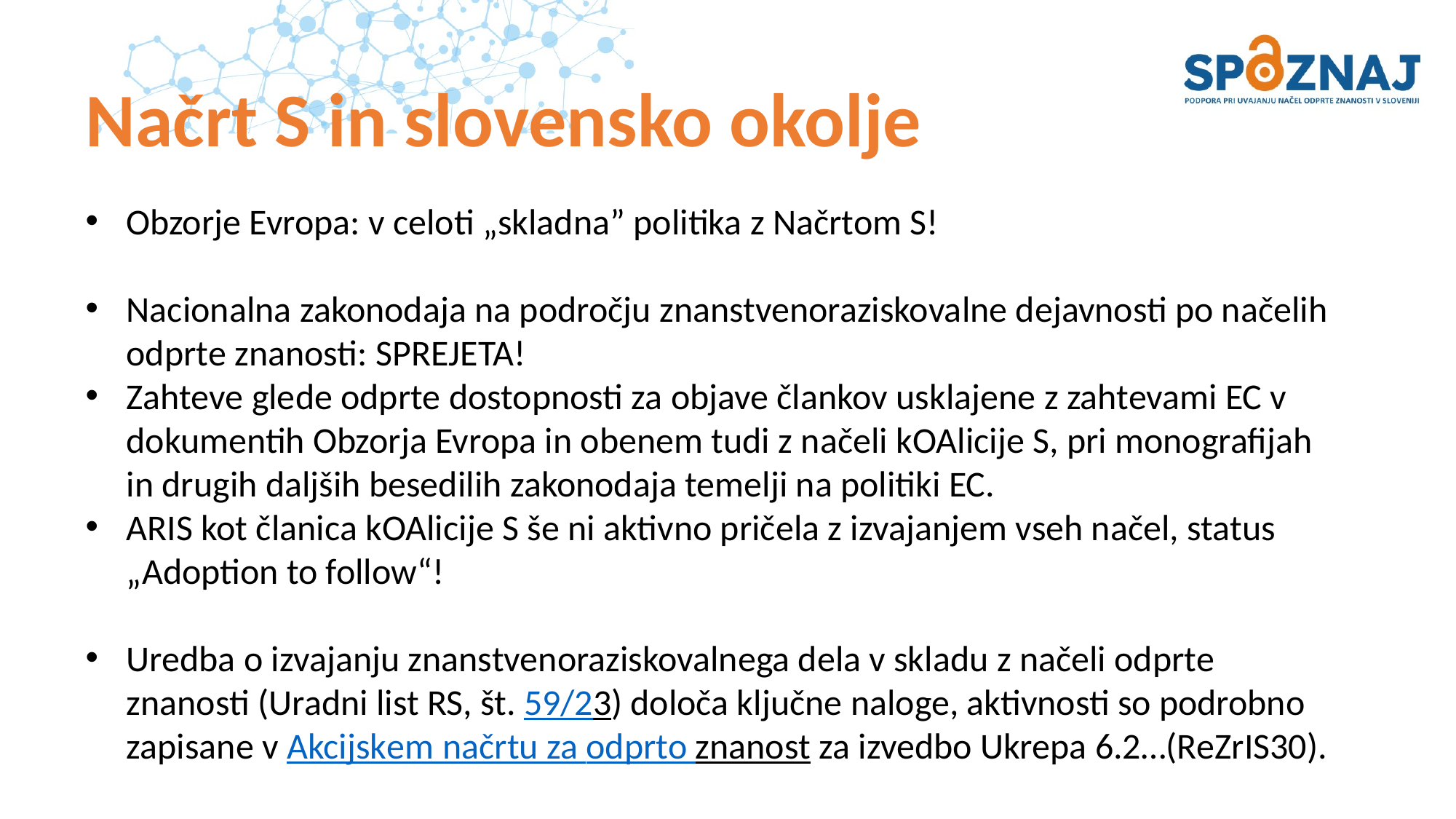

# Načrt S in slovensko okolje
Obzorje Evropa: v celoti „skladna” politika z Načrtom S!

Nacionalna zakonodaja na področju znanstvenoraziskovalne dejavnosti po načelih odprte znanosti: SPREJETA!
Zahteve glede odprte dostopnosti za objave člankov usklajene z zahtevami EC v dokumentih Obzorja Evropa in obenem tudi z načeli kOAlicije S, pri monografijah in drugih daljših besedilih zakonodaja temelji na politiki EC.
ARIS kot članica kOAlicije S še ni aktivno pričela z izvajanjem vseh načel, status „Adoption to follow“!

Uredba o izvajanju znanstvenoraziskovalnega dela v skladu z načeli odprte znanosti (Uradni list RS, št. 59/23) določa ključne naloge, aktivnosti so podrobno zapisane v Akcijskem načrtu za odprto znanost za izvedbo Ukrepa 6.2…(ReZrIS30).